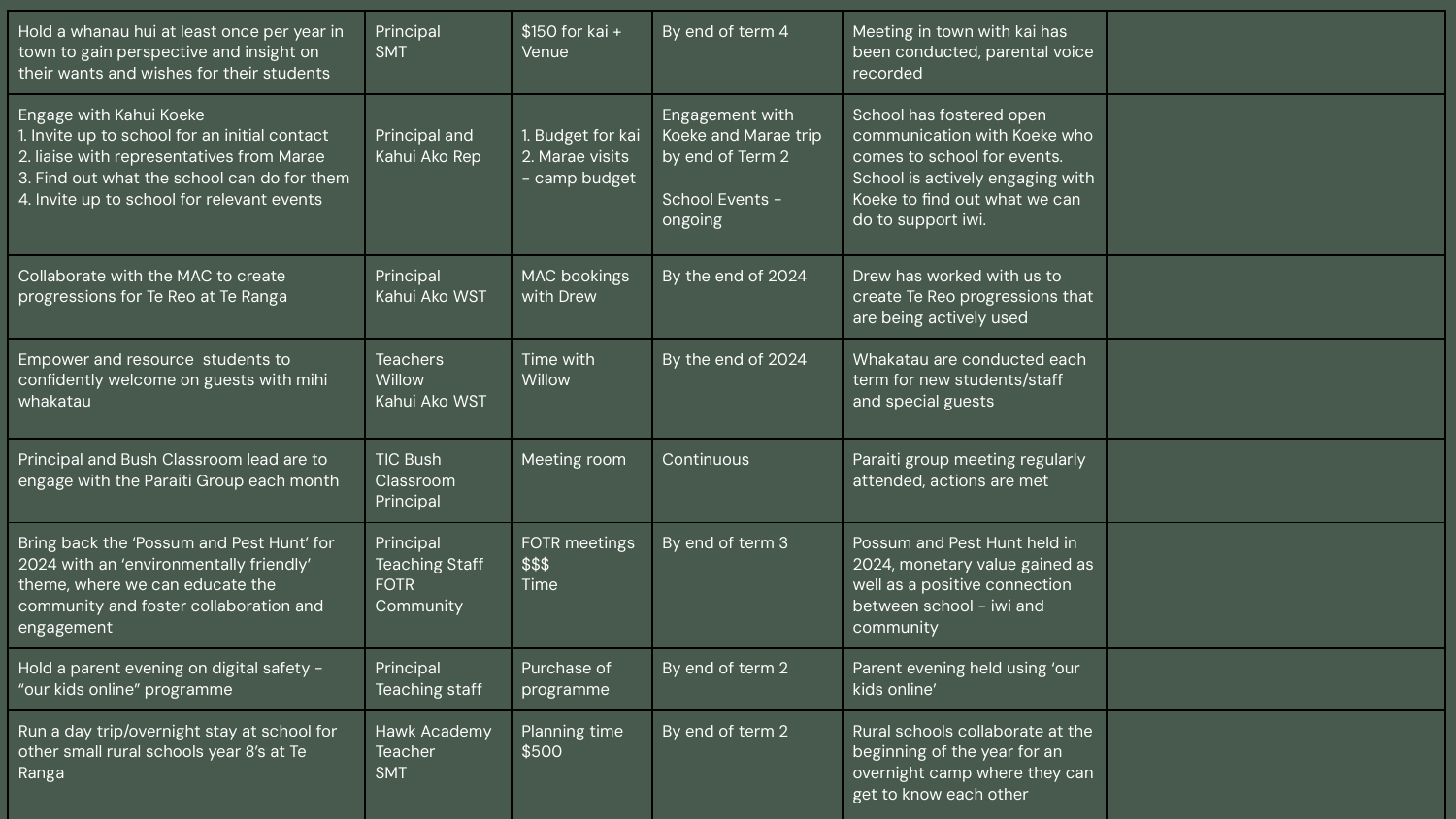

| Hold a whanau hui at least once per year in town to gain perspective and insight on their wants and wishes for their students | Principal SMT | $150 for kai + Venue | By end of term 4 | Meeting in town with kai has been conducted, parental voice recorded |  |
| --- | --- | --- | --- | --- | --- |
| Engage with Kahui Koeke 1. Invite up to school for an initial contact 2. liaise with representatives from Marae 3. Find out what the school can do for them 4. Invite up to school for relevant events | Principal and Kahui Ako Rep | 1. Budget for kai 2. Marae visits - camp budget | Engagement with Koeke and Marae trip by end of Term 2 School Events - ongoing | School has fostered open communication with Koeke who comes to school for events. School is actively engaging with Koeke to find out what we can do to support iwi. |  |
| Collaborate with the MAC to create progressions for Te Reo at Te Ranga | Principal Kahui Ako WST | MAC bookings with Drew | By the end of 2024 | Drew has worked with us to create Te Reo progressions that are being actively used |  |
| Empower and resource students to confidently welcome on guests with mihi whakatau | Teachers Willow Kahui Ako WST | Time with Willow | By the end of 2024 | Whakatau are conducted each term for new students/staff and special guests |  |
| Principal and Bush Classroom lead are to engage with the Paraiti Group each month | TIC Bush Classroom Principal | Meeting room | Continuous | Paraiti group meeting regularly attended, actions are met |  |
| Bring back the ‘Possum and Pest Hunt’ for 2024 with an ‘environmentally friendly’ theme, where we can educate the community and foster collaboration and engagement | Principal Teaching Staff FOTR Community | FOTR meetings $$$ Time | By end of term 3 | Possum and Pest Hunt held in 2024, monetary value gained as well as a positive connection between school - iwi and community |  |
| Hold a parent evening on digital safety - “our kids online” programme | Principal Teaching staff | Purchase of programme | By end of term 2 | Parent evening held using ‘our kids online’ |  |
| Run a day trip/overnight stay at school for other small rural schools year 8’s at Te Ranga | Hawk Academy Teacher SMT | Planning time $500 | By end of term 2 | Rural schools collaborate at the beginning of the year for an overnight camp where they can get to know each other |  |